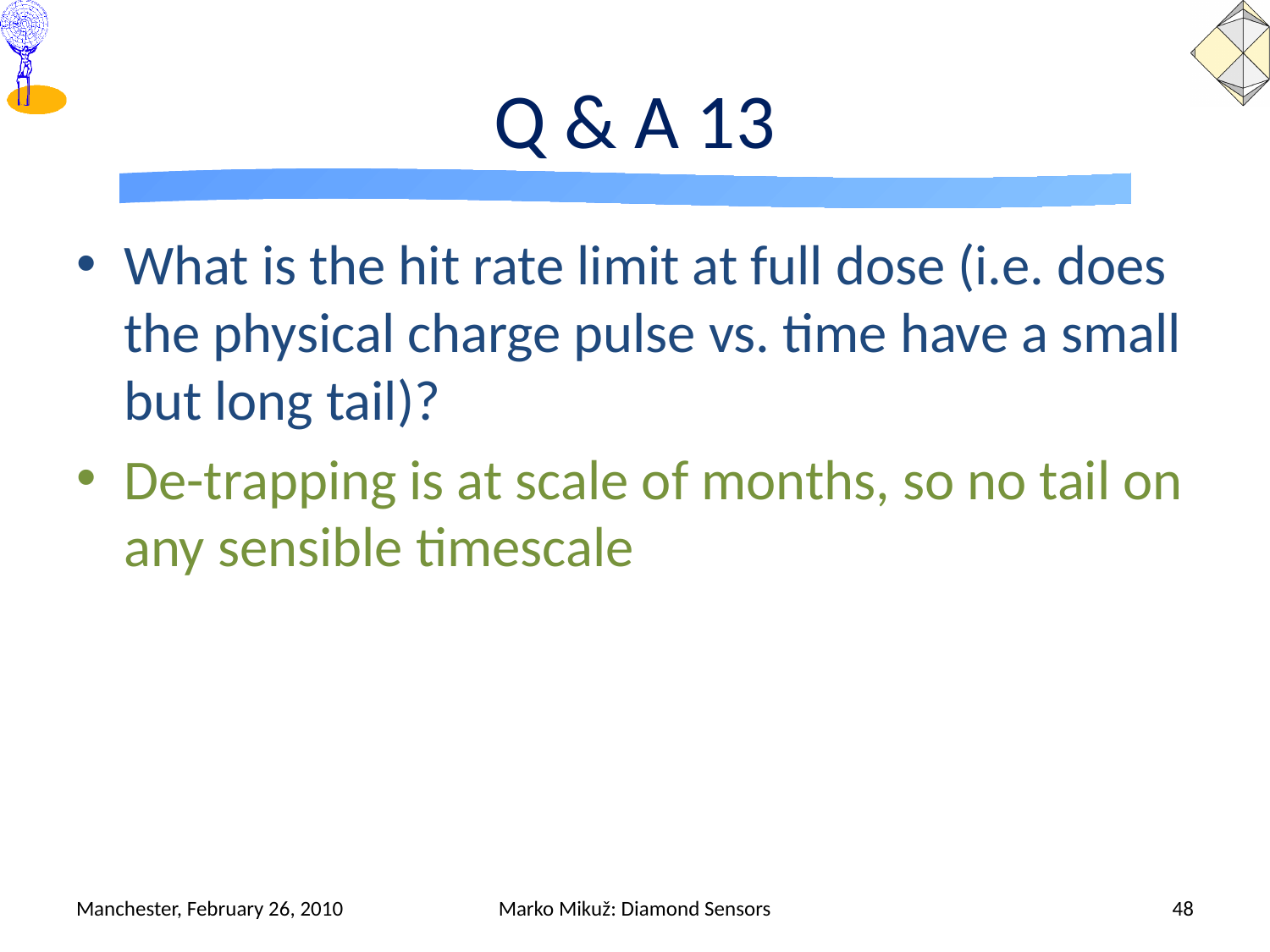

# Q & A 13
What is the hit rate limit at full dose (i.e. does the physical charge pulse vs. time have a small but long tail)?
De-trapping is at scale of months, so no tail on any sensible timescale

Manchester, February 26, 2010
Marko Mikuž: Diamond Sensors
48